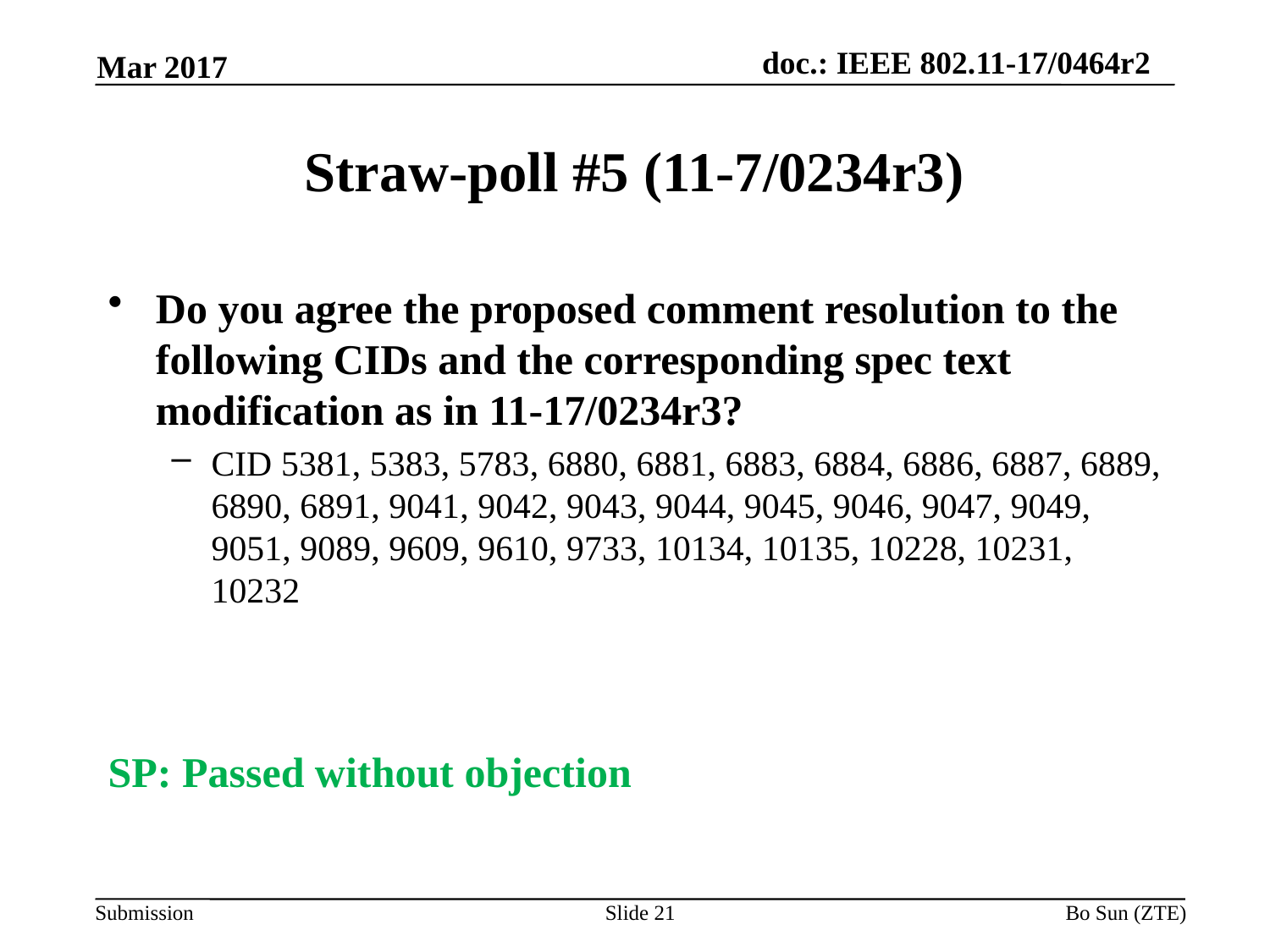

Mar 2017
# Straw-poll #5 (11-7/0234r3)
Do you agree the proposed comment resolution to the following CIDs and the corresponding spec text modification as in 11-17/0234r3?
CID 5381, 5383, 5783, 6880, 6881, 6883, 6884, 6886, 6887, 6889, 6890, 6891, 9041, 9042, 9043, 9044, 9045, 9046, 9047, 9049, 9051, 9089, 9609, 9610, 9733, 10134, 10135, 10228, 10231, 10232

SP: Passed without objection

Slide 21
Bo Sun (ZTE)